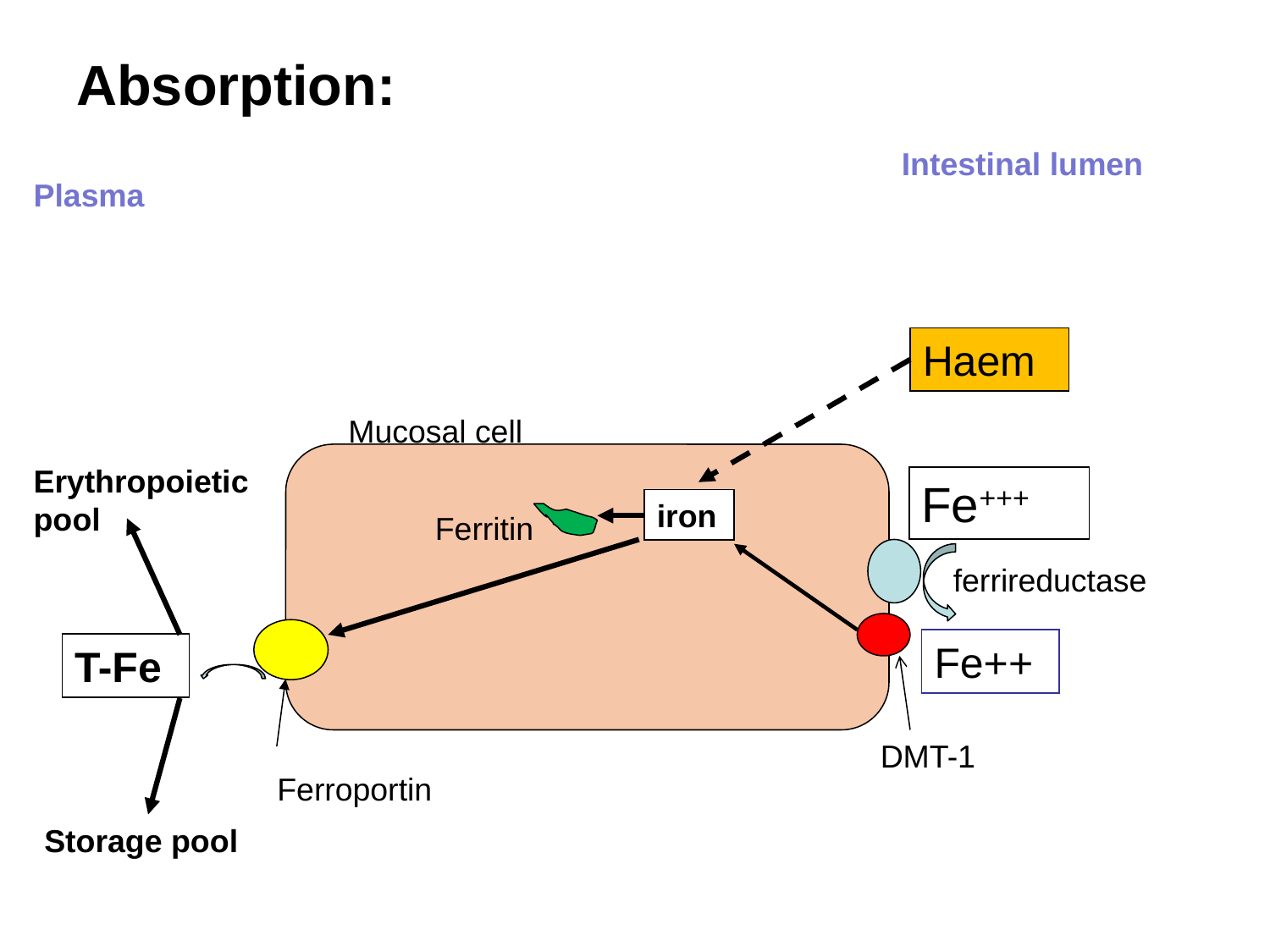

Absorption:

Intestinal lumen
Plasma
Haem
Mucosal cell

Erythropoietic pool
Fe+++
iron
Ferritin

ferrireductase

Fe++
T-Fe

DMT-1
Ferroportin
Storage pool